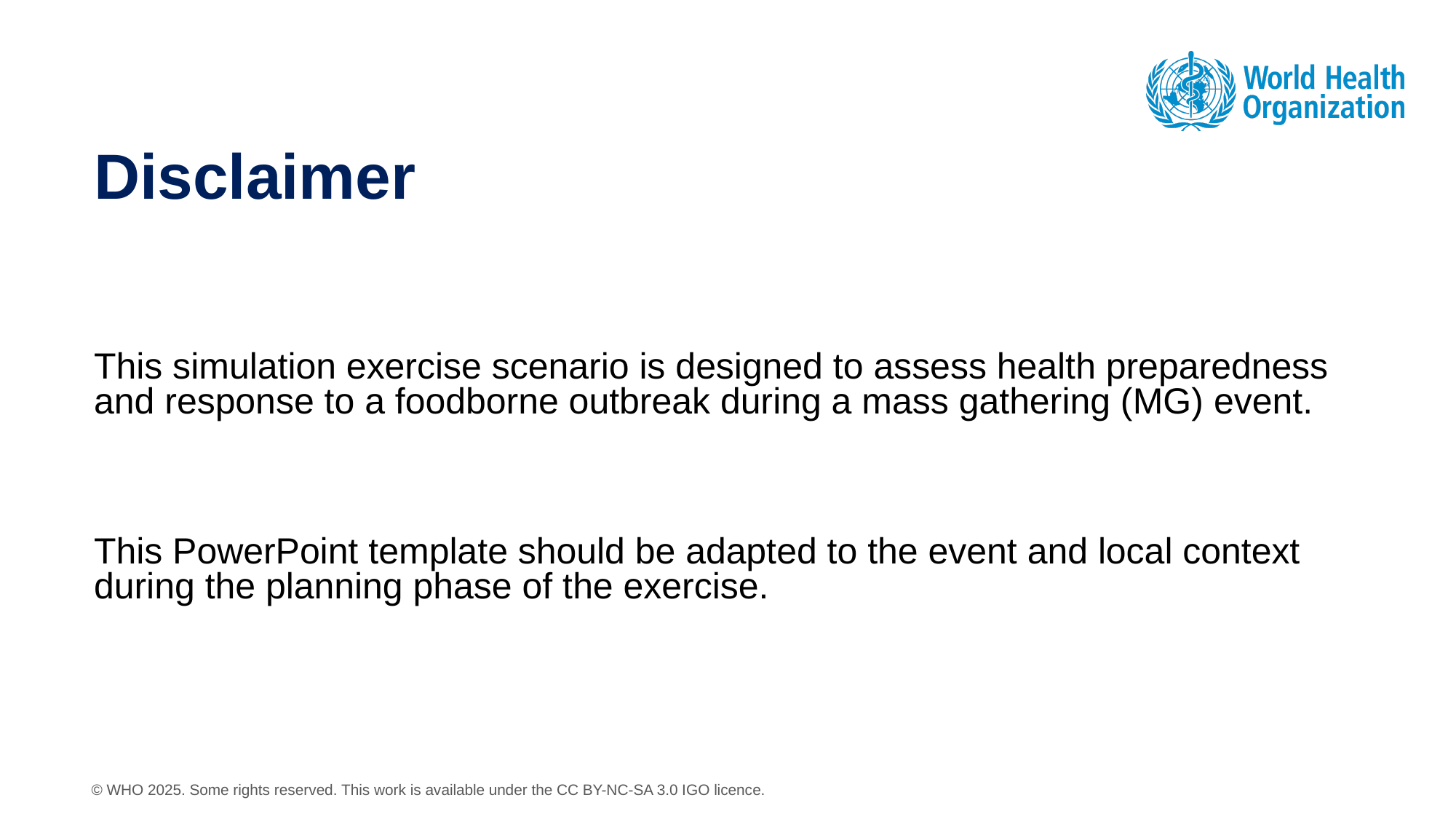

# Disclaimer

This simulation exercise scenario is designed to assess health preparedness and response to a foodborne outbreak during a mass gathering (MG) event.

This PowerPoint template should be adapted to the event and local context during the planning phase of the exercise.
© WHO 2025. Some rights reserved. This work is available under the CC BY-NC-SA 3.0 IGO licence.